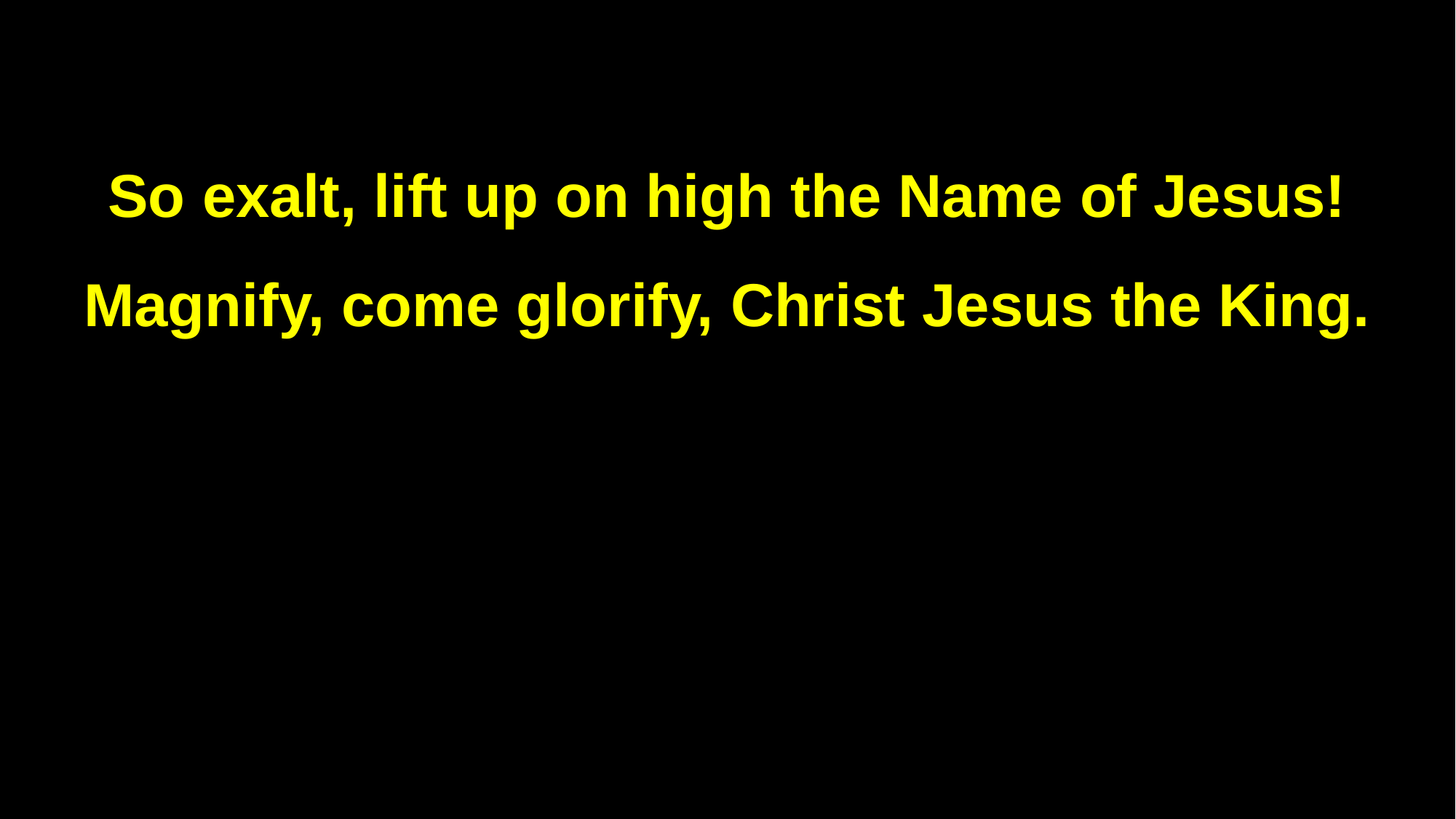

So exalt, lift up on high the Name of Jesus!
Magnify, come glorify, Christ Jesus the King.